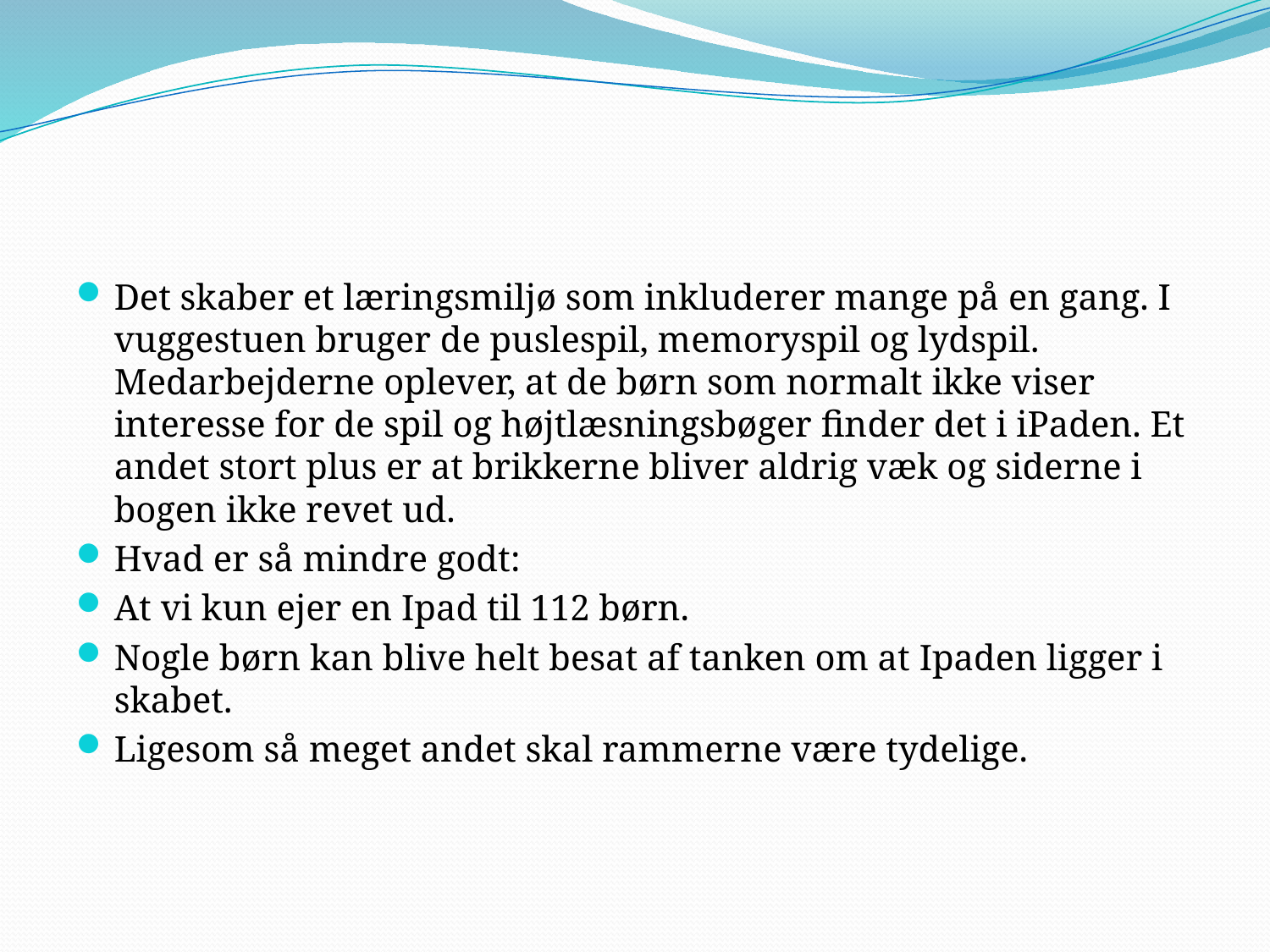

Det skaber et læringsmiljø som inkluderer mange på en gang. I vuggestuen bruger de puslespil, memoryspil og lydspil. Medarbejderne oplever, at de børn som normalt ikke viser interesse for de spil og højtlæsningsbøger finder det i iPaden. Et andet stort plus er at brikkerne bliver aldrig væk og siderne i bogen ikke revet ud.
Hvad er så mindre godt:
At vi kun ejer en Ipad til 112 børn.
Nogle børn kan blive helt besat af tanken om at Ipaden ligger i skabet.
Ligesom så meget andet skal rammerne være tydelige.